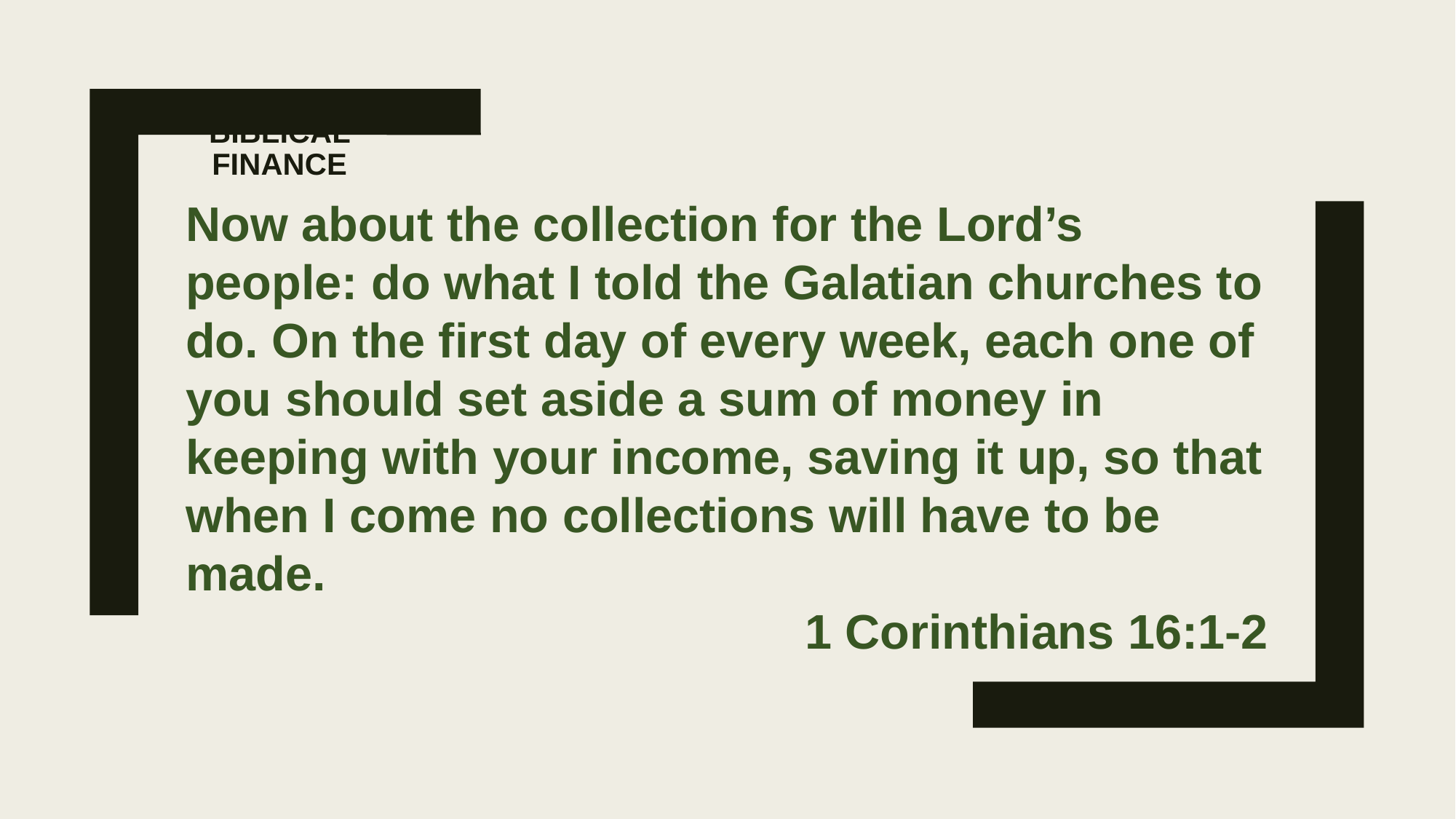

# BIBLICAL FINANCE
Now about the collection for the Lord’s people: do what I told the Galatian churches to do. On the first day of every week, each one of you should set aside a sum of money in keeping with your income, saving it up, so that when I come no collections will have to be made.
                                              1 Corinthians 16:1-2